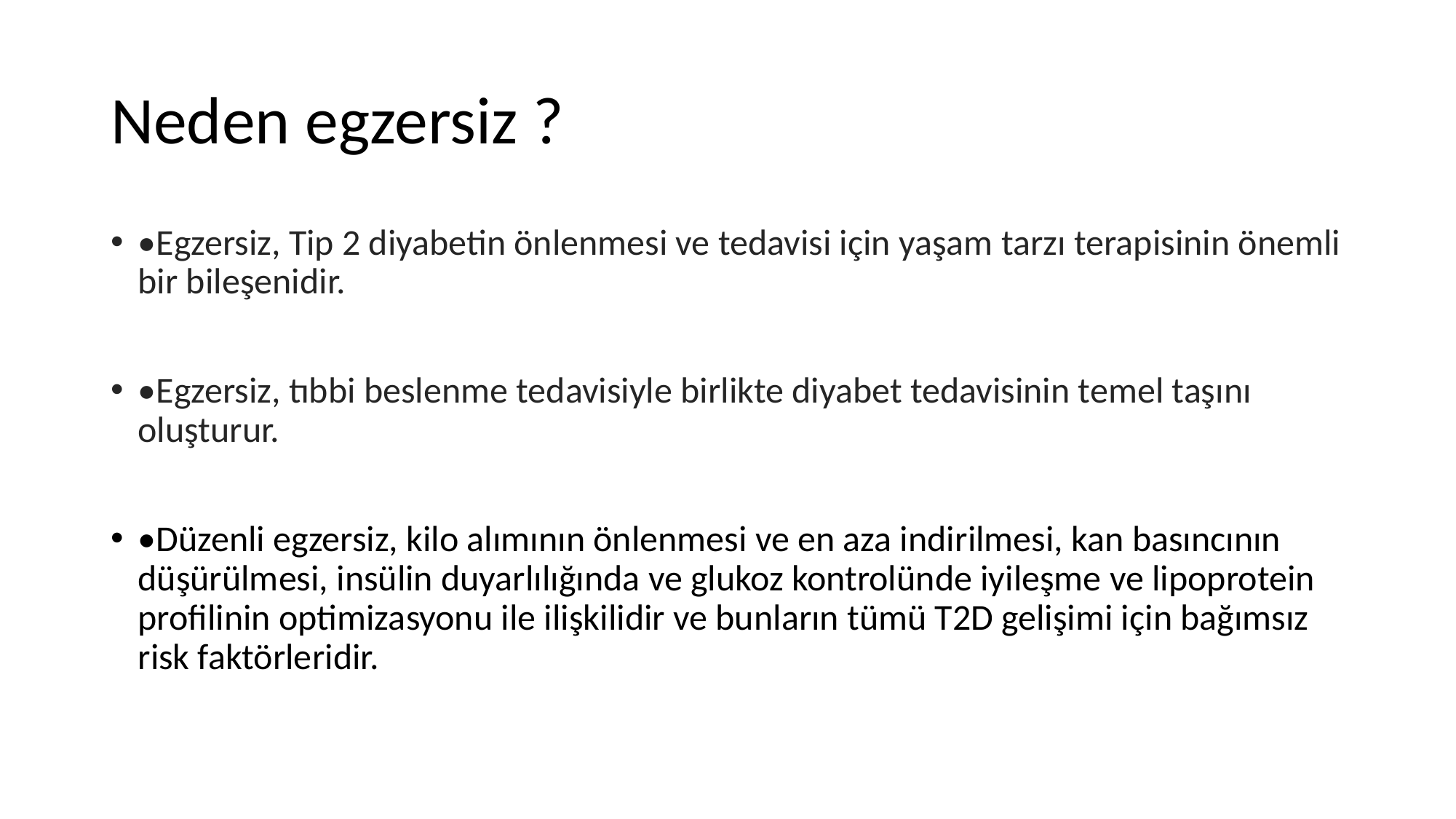

Neden egzersiz ?
•Egzersiz, Tip 2 diyabetin önlenmesi ve tedavisi için yaşam tarzı terapisinin önemli bir bileşenidir.

•Egzersiz, tıbbi beslenme tedavisiyle birlikte diyabet tedavisinin temel taşını oluşturur.

•Düzenli egzersiz, kilo alımının önlenmesi ve en aza indirilmesi, kan basıncının düşürülmesi, insülin duyarlılığında ve glukoz kontrolünde iyileşme ve lipoprotein profilinin optimizasyonu ile ilişkilidir ve bunların tümü T2D gelişimi için bağımsız risk faktörleridir.